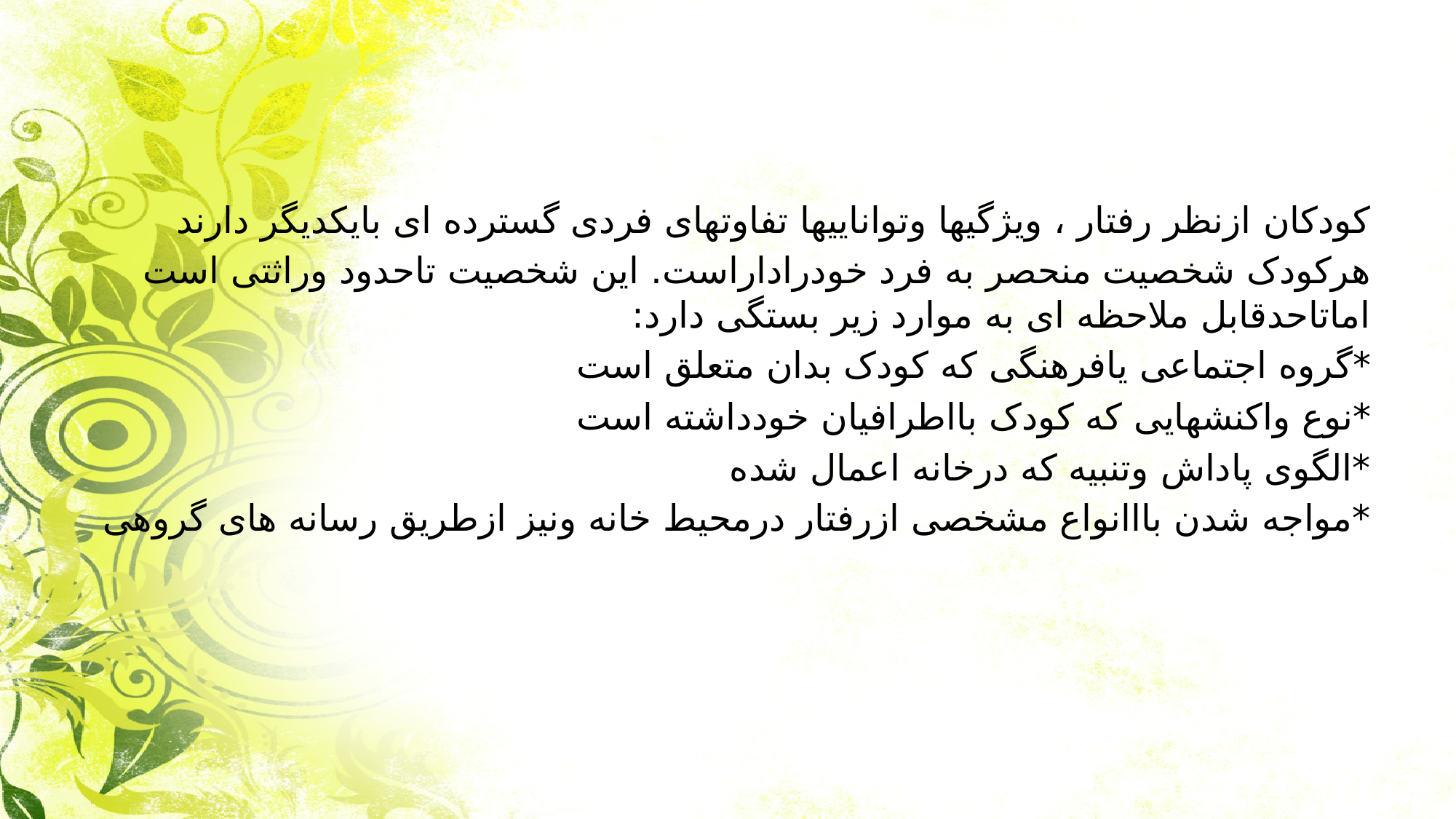

کودکان ازنظر رفتار ، ویژگیها وتواناییها تفاوتهای فردی گسترده ای بایکدیگر دارند
هرکودک شخصیت منحصر به فرد خودراداراست. این شخصیت تاحدود وراثتی است اماتاحدقابل ملاحظه ای به موارد زیر بستگی دارد:
*گروه اجتماعی یافرهنگی که کودک بدان متعلق است
*نوع واکنشهایی که کودک بااطرافیان خودداشته است
*الگوی پاداش وتنبیه که درخانه اعمال شده
*مواجه شدن بااانواع مشخصی ازرفتار درمحیط خانه ونیز ازطریق رسانه های گروهی